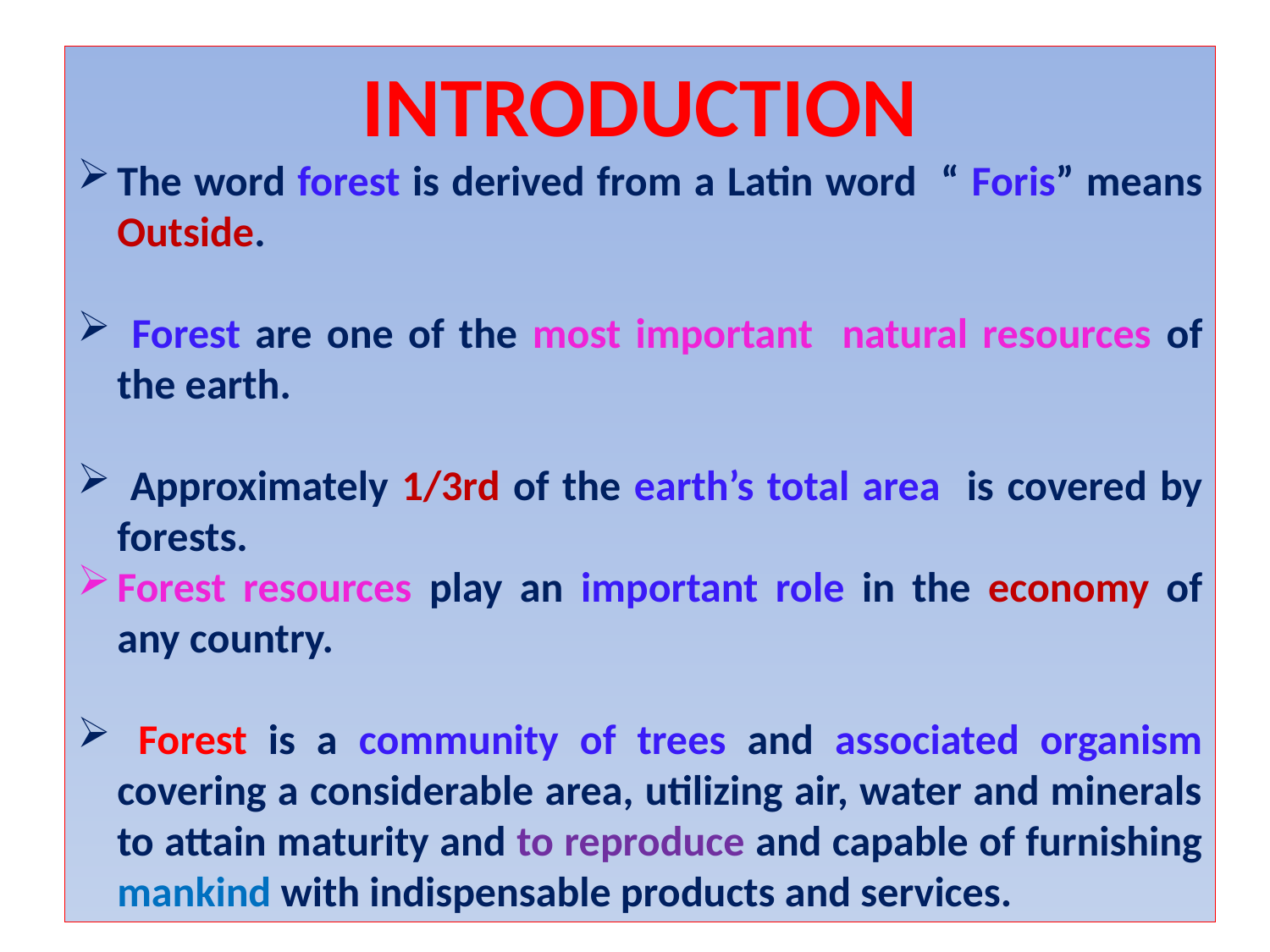

INTRODUCTION
The word forest is derived from a Latin word  “ Foris” means Outside.

 Forest are one of the most important  natural resources of the earth.

 Approximately 1/3rd of the earth’s total area  is covered by forests.
Forest resources play an important role in the economy of any country.

 Forest is a community of trees and associated organism covering a considerable area, utilizing air, water and minerals to attain maturity and to reproduce and capable of furnishing mankind with indispensable products and services.